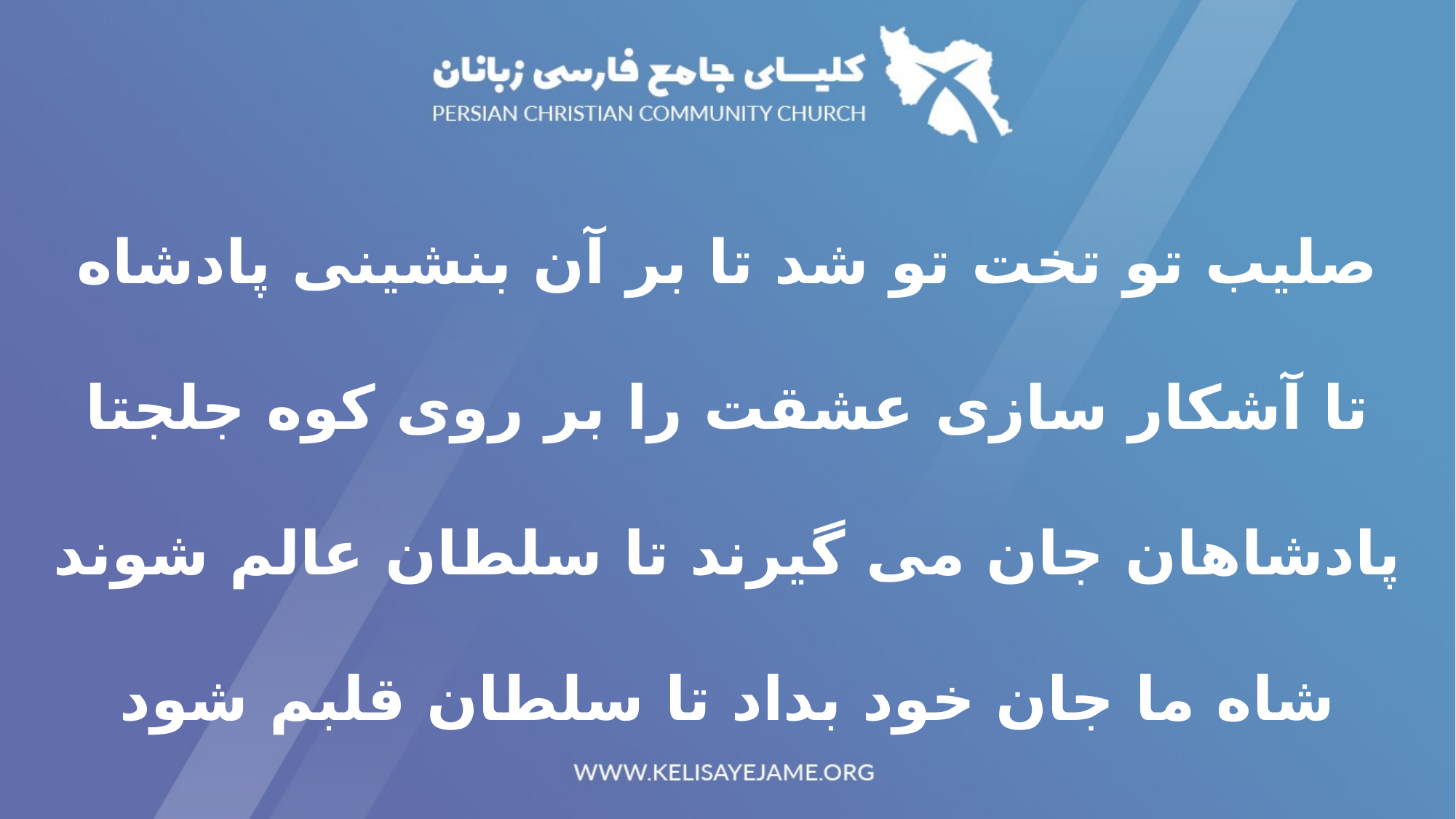

صلیب تو تخت تو شد تا بر آن بنشینی پادشاه
تا آشکار سازی عشقت را بر روی کوه جلجتا
پادشاهان جان می گیرند تا سلطان عالم شوند
شاه ما جان خود بداد تا سلطان قلبم شود